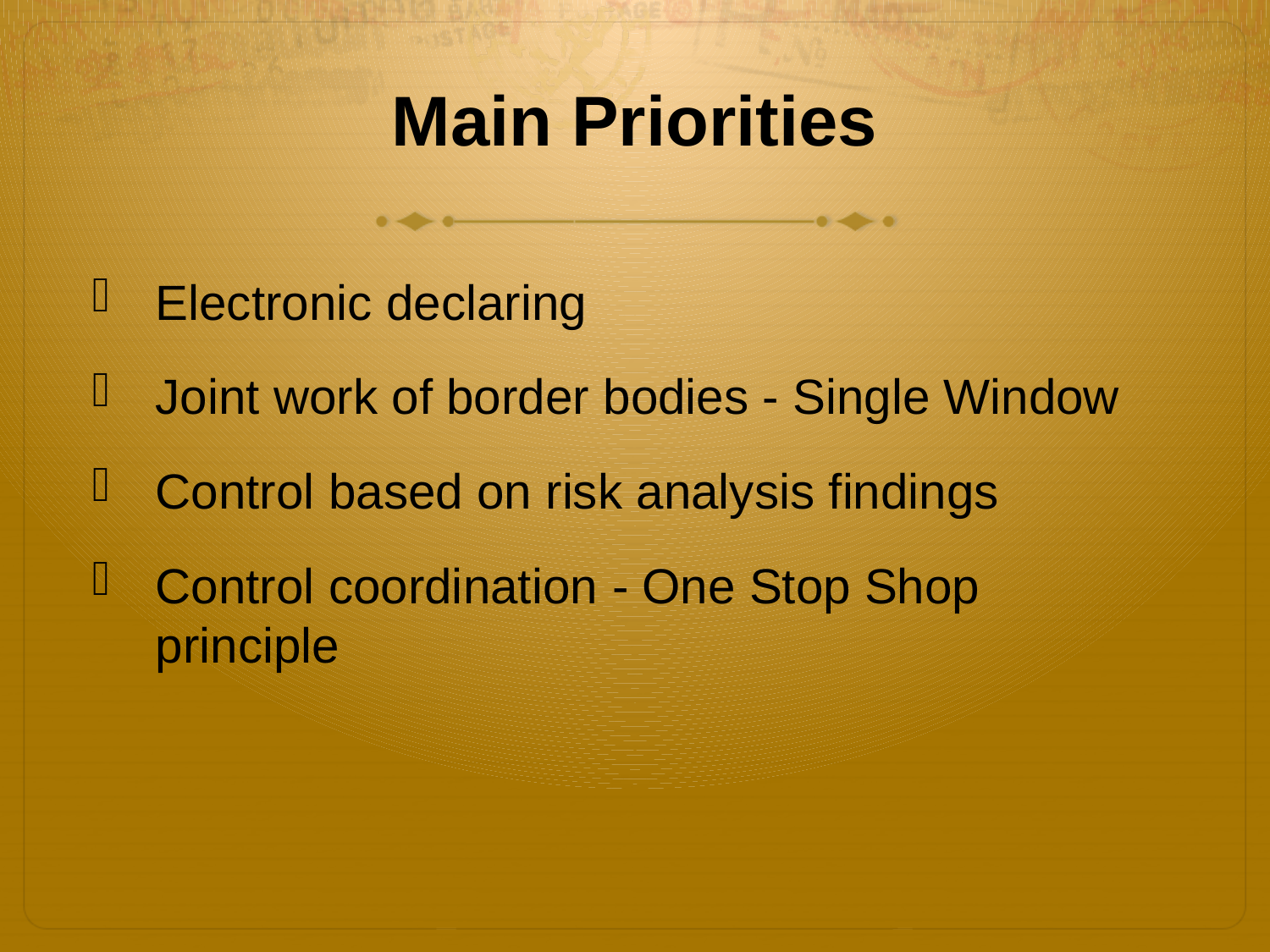

# Main Priorities
Electronic declaring
Joint work of border bodies - Single Window
Control based on risk analysis findings
Control coordination - One Stop Shop principle